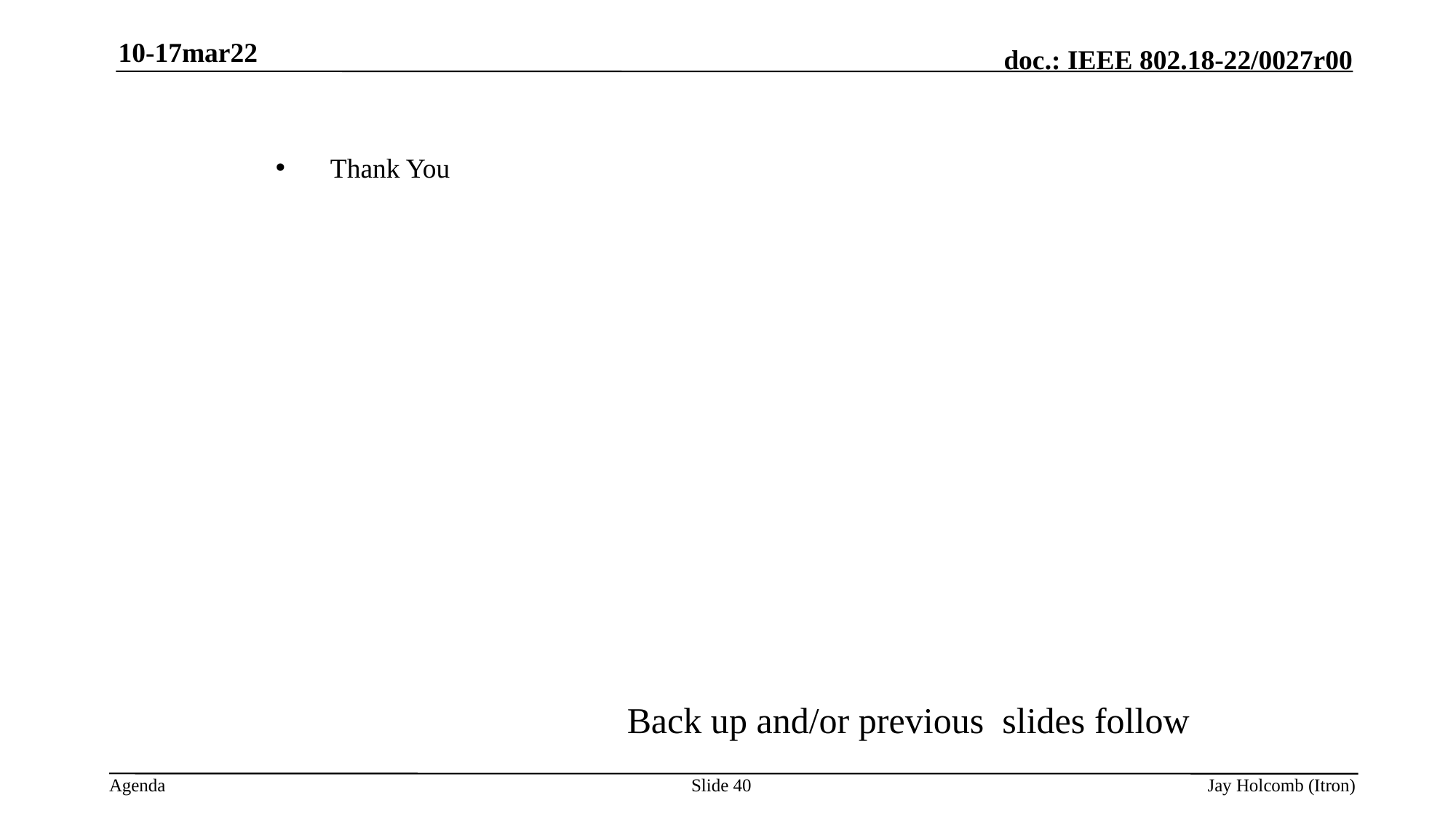

10-17mar22
Thank You

Back up and/or previous  slides follow
Slide 40
Jay Holcomb (Itron)